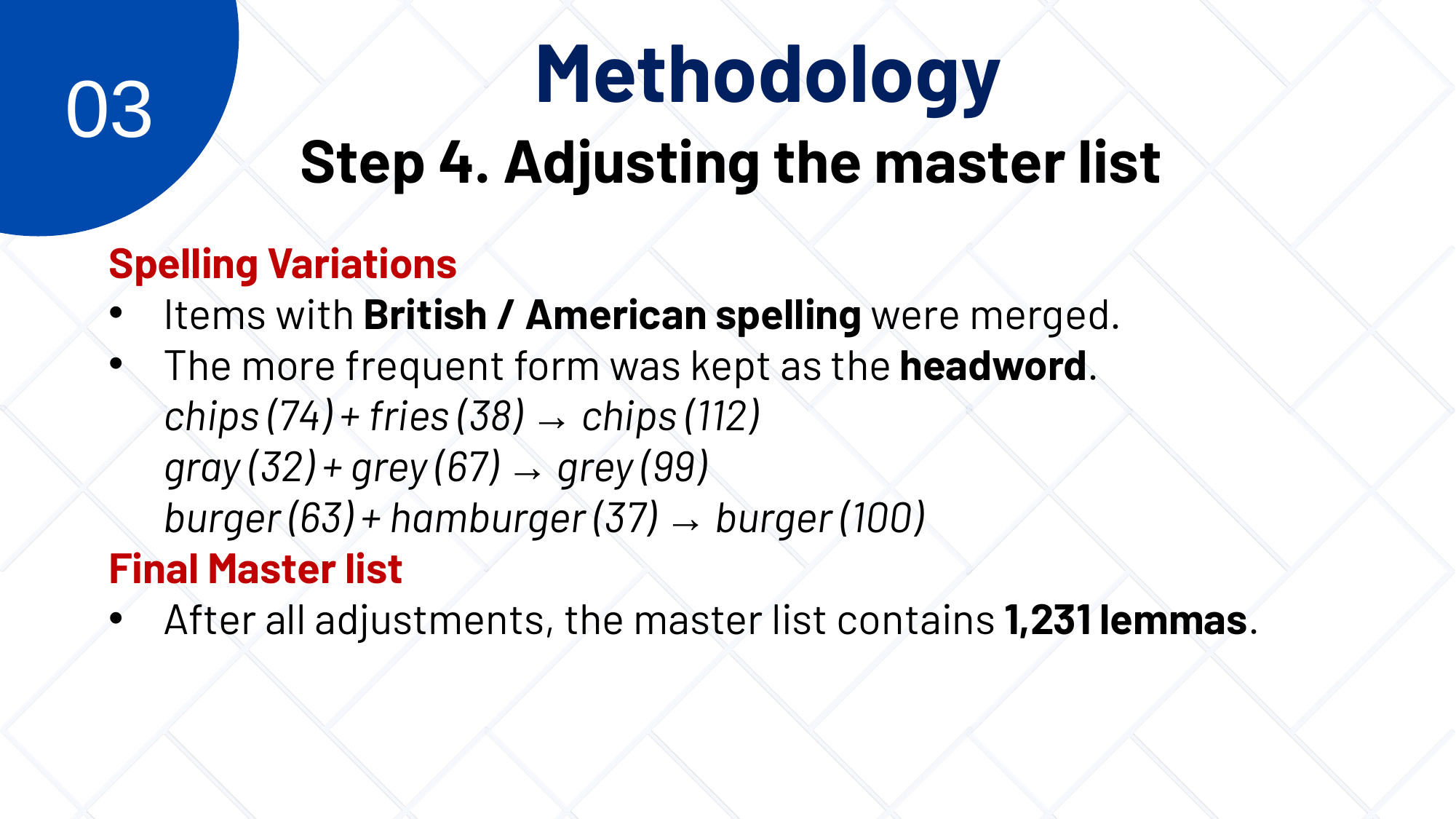

Methodology

03
Step 4. Adjusting the master list
Spelling Variations
Items with British / American spelling were merged.
The more frequent form was kept as the headword.
chips (74) + fries (38) → chips (112)
gray (32) + grey (67) → grey (99)
burger (63) + hamburger (37) → burger (100)
Final Master list
After all adjustments, the master list contains 1,231 lemmas.